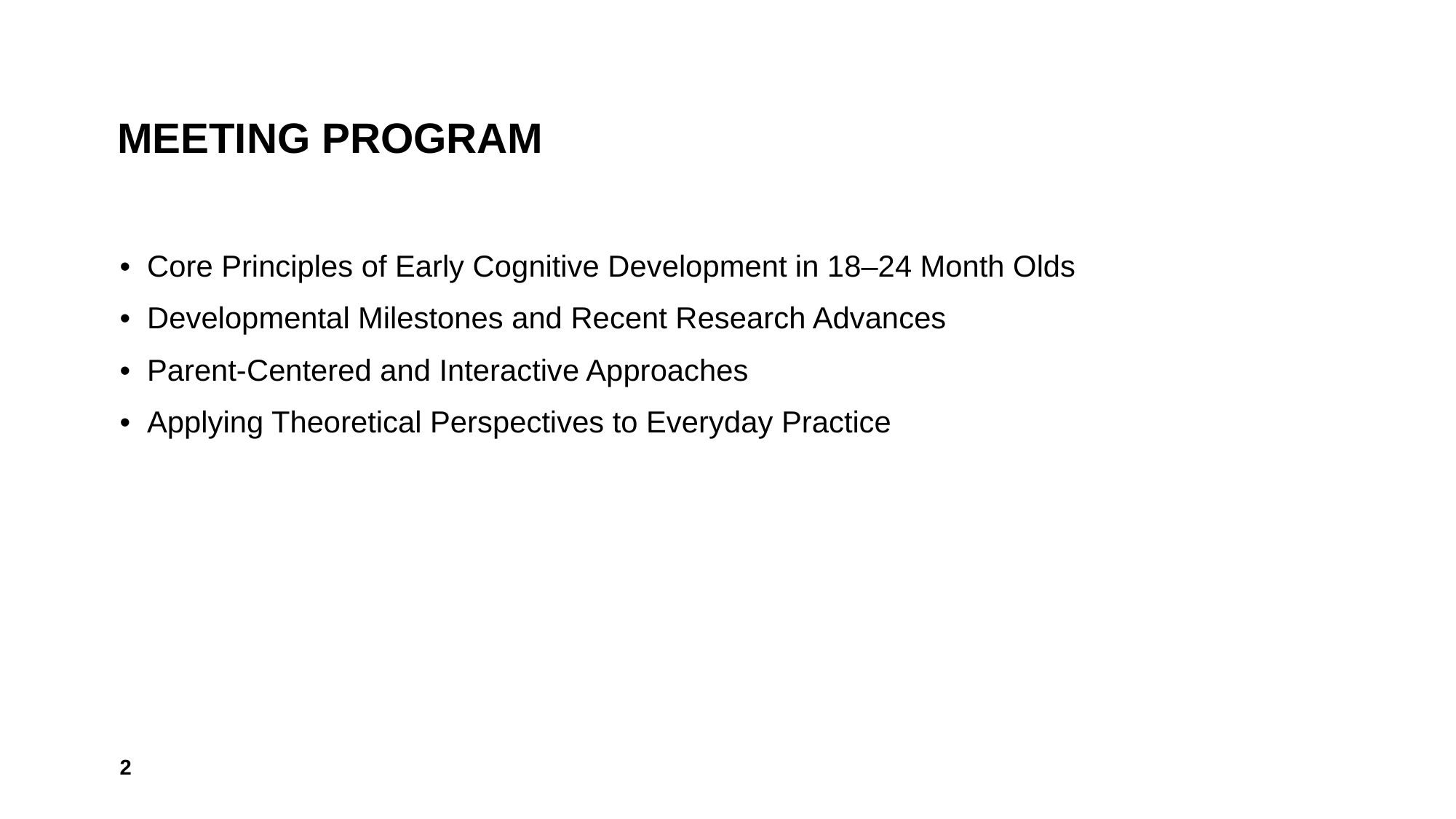

# Meeting Program
Core Principles of Early Cognitive Development in 18–24 Month Olds
Developmental Milestones and Recent Research Advances
Parent-Centered and Interactive Approaches
Applying Theoretical Perspectives to Everyday Practice
2